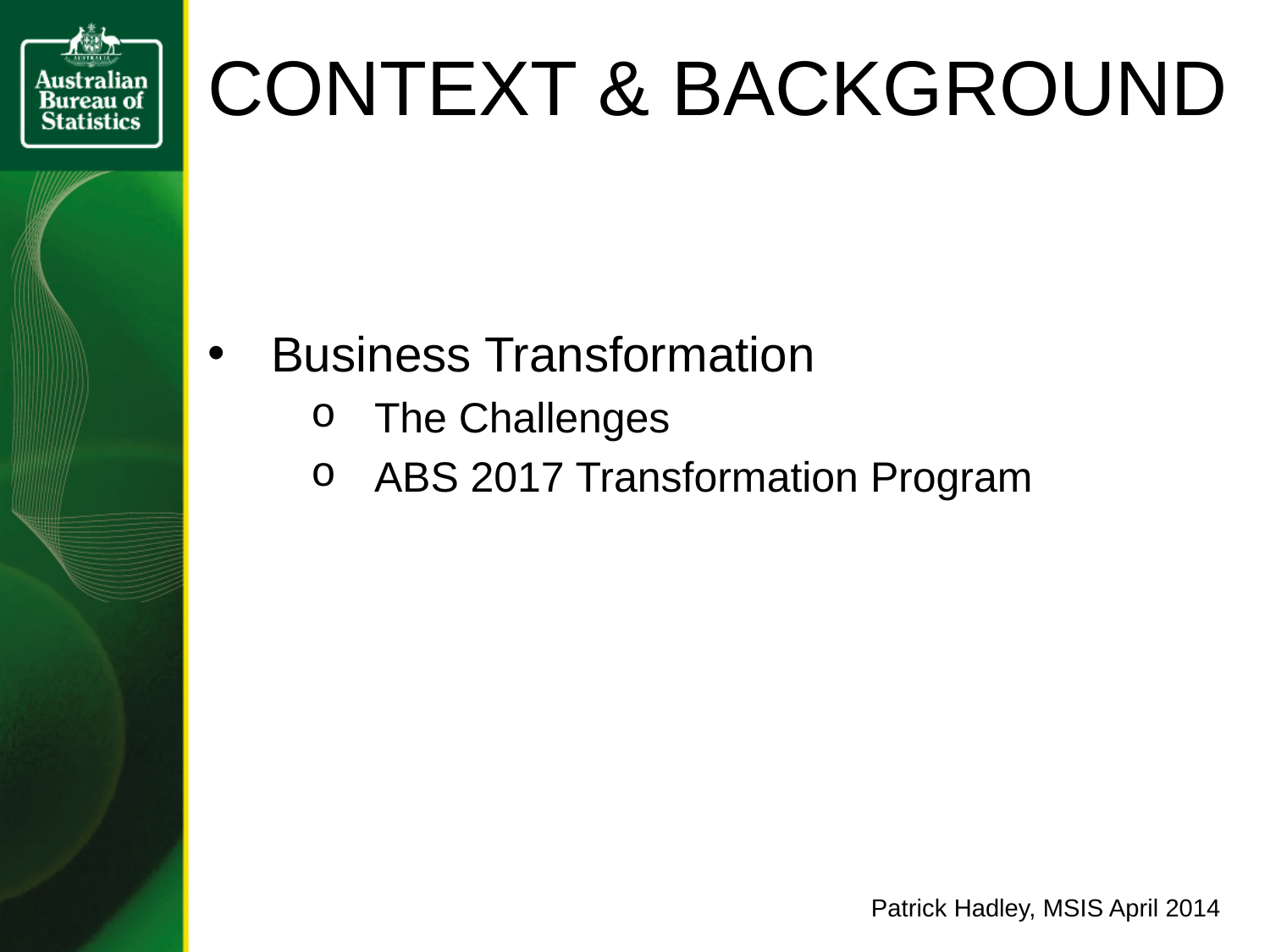

# CONTEXT & BACKGROUND
Business Transformation
The Challenges
ABS 2017 Transformation Program

Patrick Hadley, MSIS April 2014